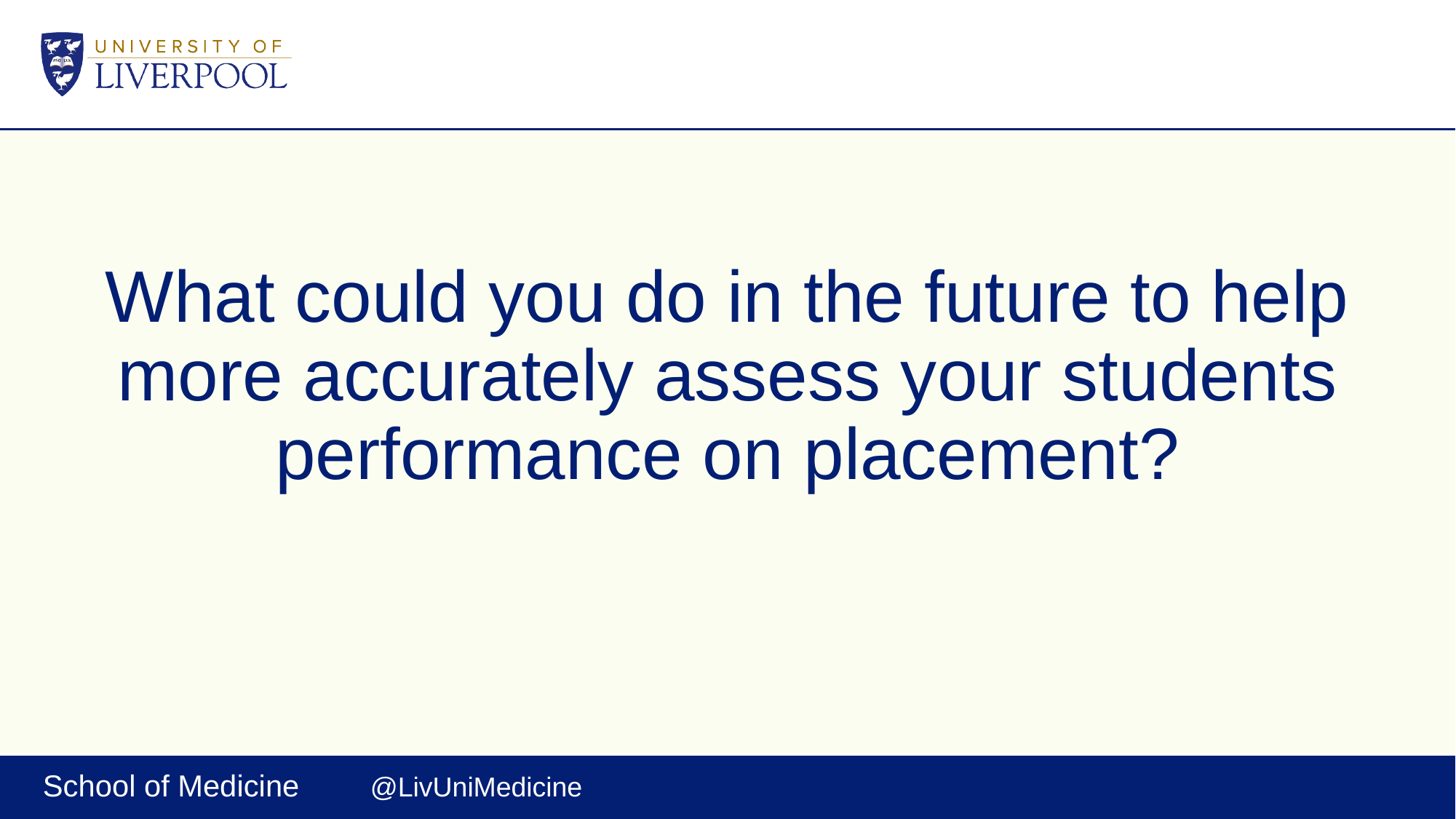

# What could you do in the future to help more accurately assess your students performance on placement?